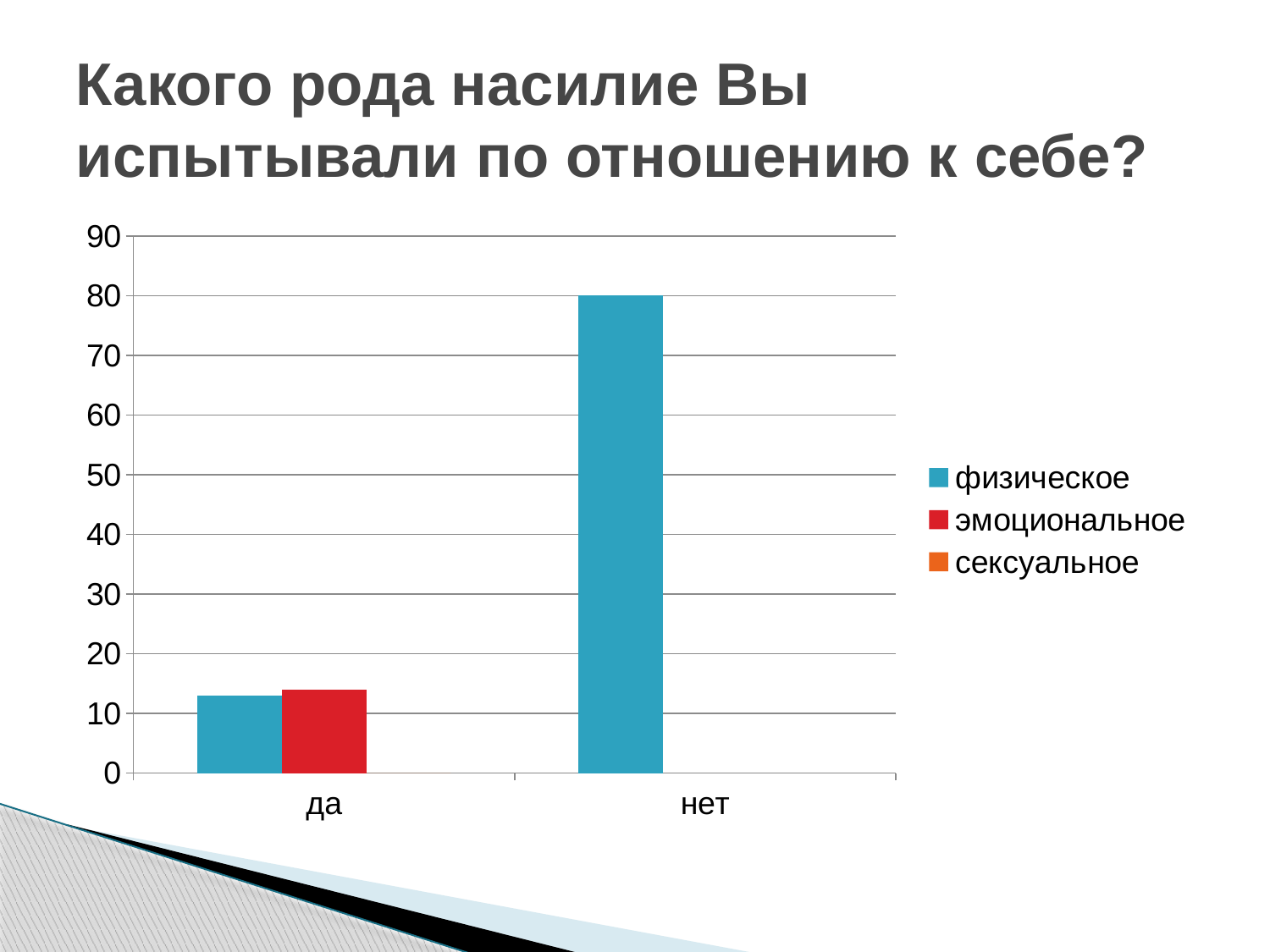

# Какого рода насилие Вы испытывали по отношению к себе?

### Chart

| Category | физическое | эмоциональное | сексуальное |
|---|---|---|---|
| да | 13.0 | 14.0 | 0.0 |
| нет | 80.0 | None | None |